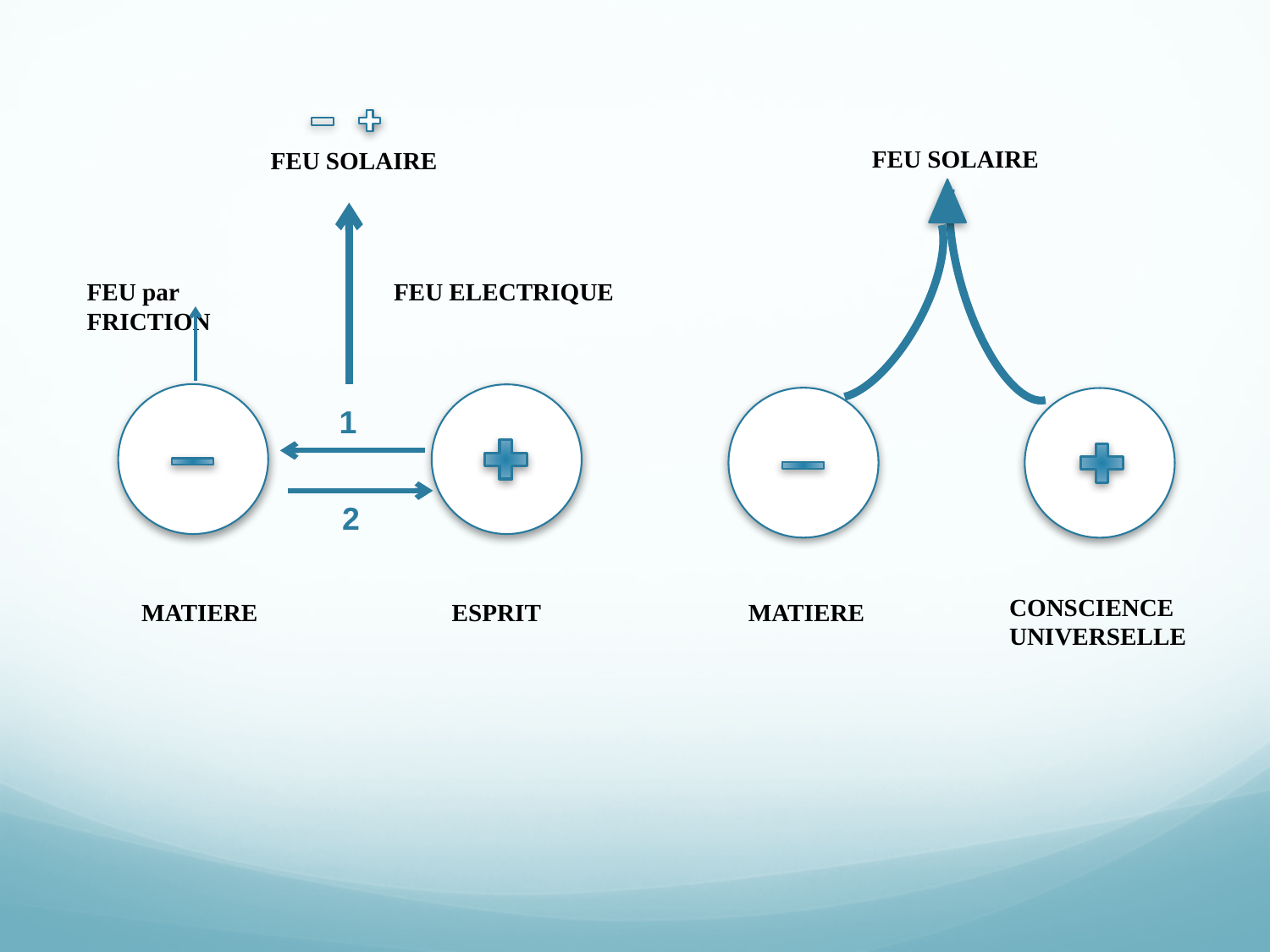

FEU SOLAIRE
FEU SOLAIRE

FEU ELECTRIQUE
FEU par FRICTION

1

2
CONSCIENCE UNIVERSELLE
ESPRIT
MATIERE

MATIERE